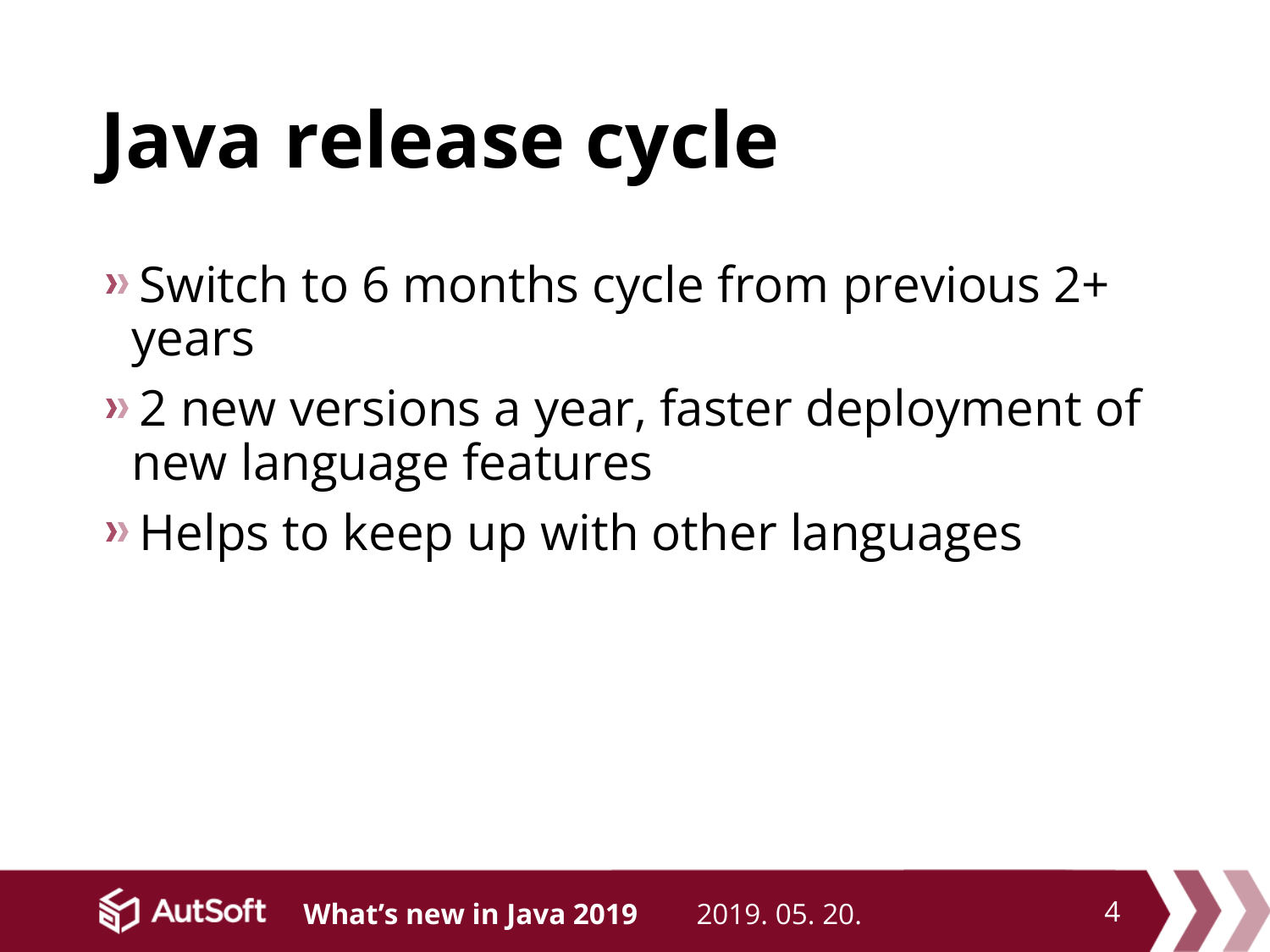

# Java release cycle
Switch to 6 months cycle from previous 2+ years
2 new versions a year, faster deployment of new language features
Helps to keep up with other languages
2019. 05. 20.
4
What’s new in Java 2019